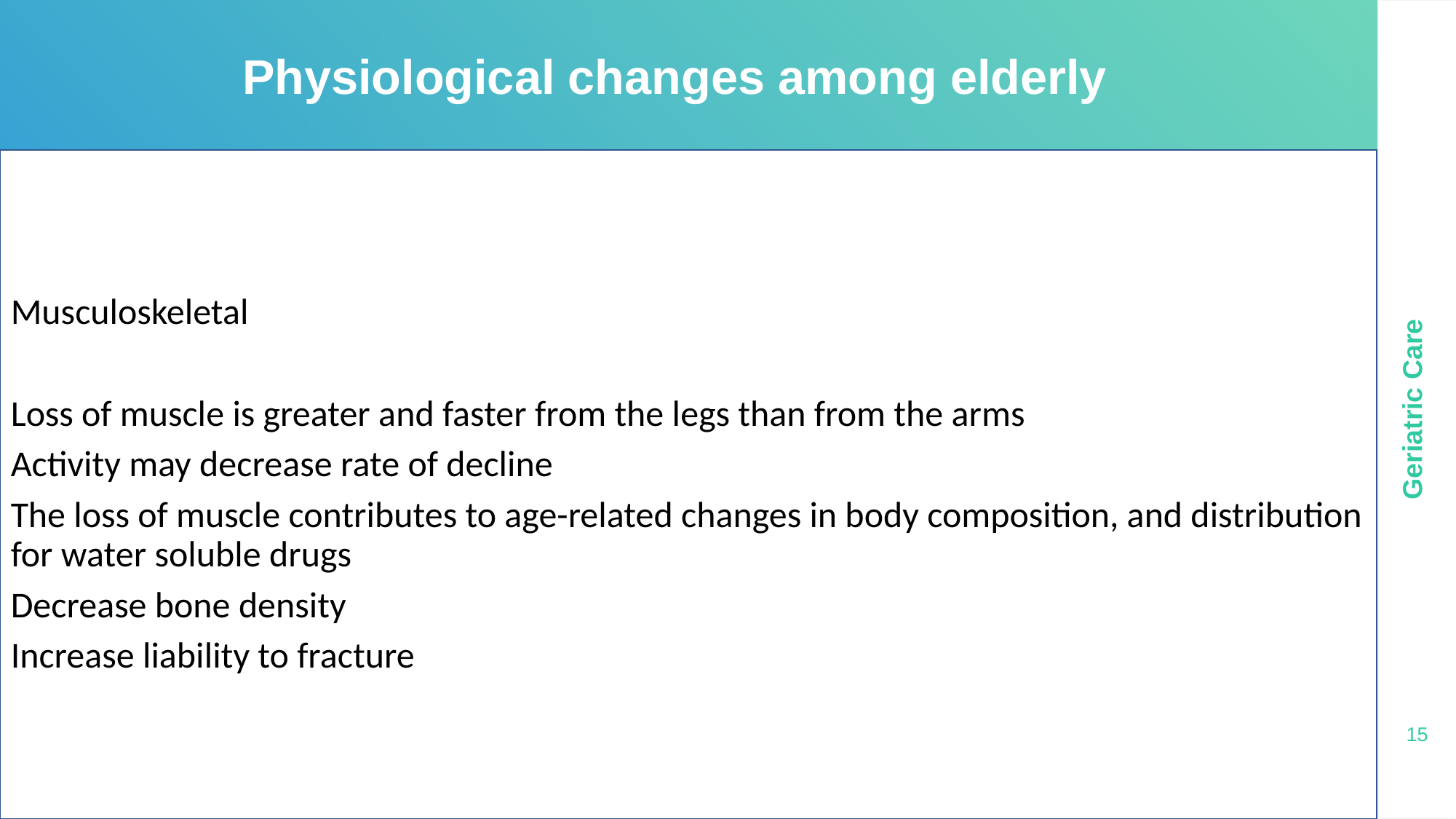

Physiological changes among elderly
Musculoskeletal

Loss of muscle is greater and faster from the legs than from the arms
Activity may decrease rate of decline
The loss of muscle contributes to age-related changes in body composition, and distribution for water soluble drugs
Decrease bone density
Increase liability to fracture
Geriatric Care
15